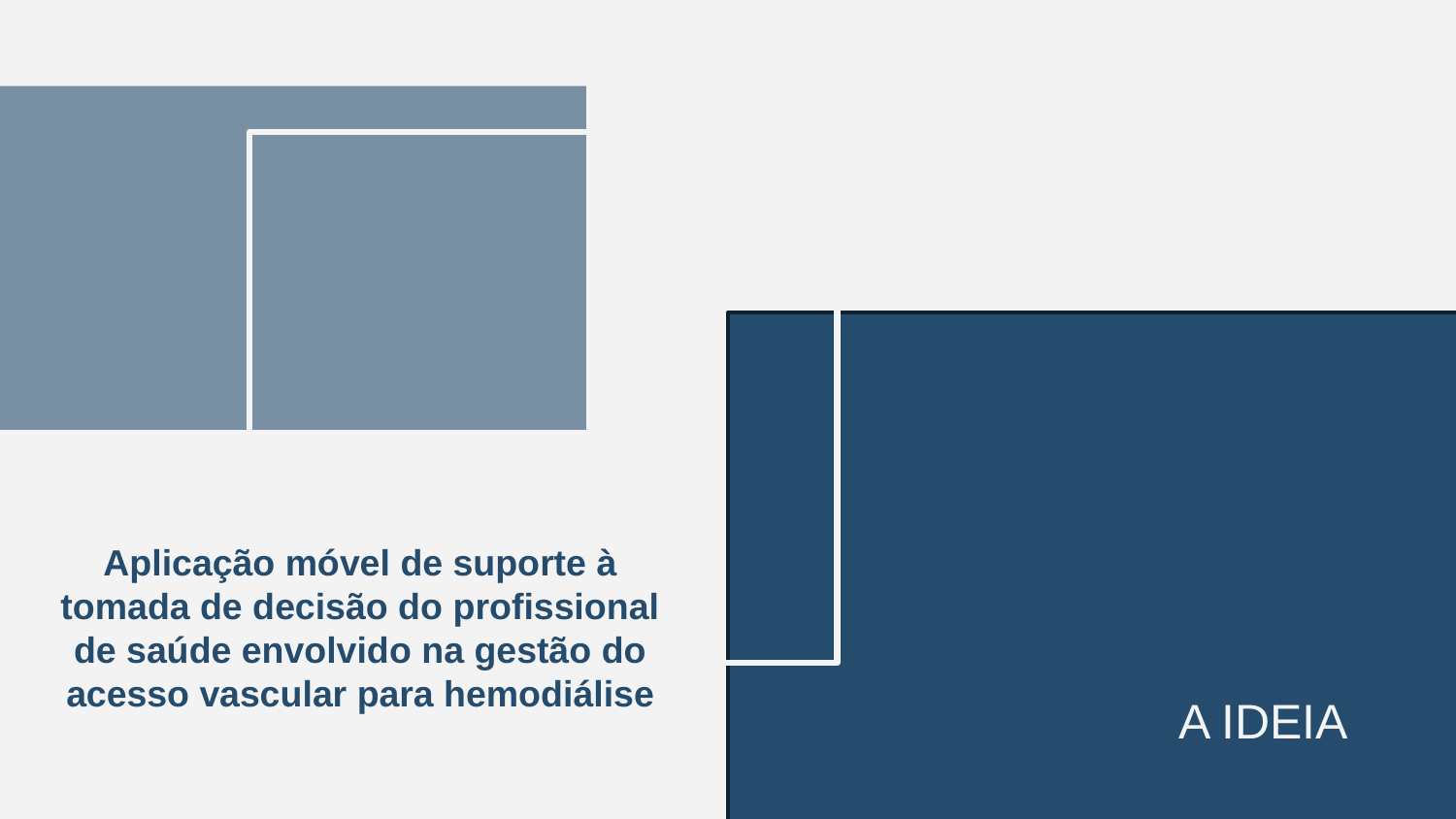

Aplicação móvel de suporte à tomada de decisão do profissional de saúde envolvido na gestão do acesso vascular para hemodiálise
# A IDEIA